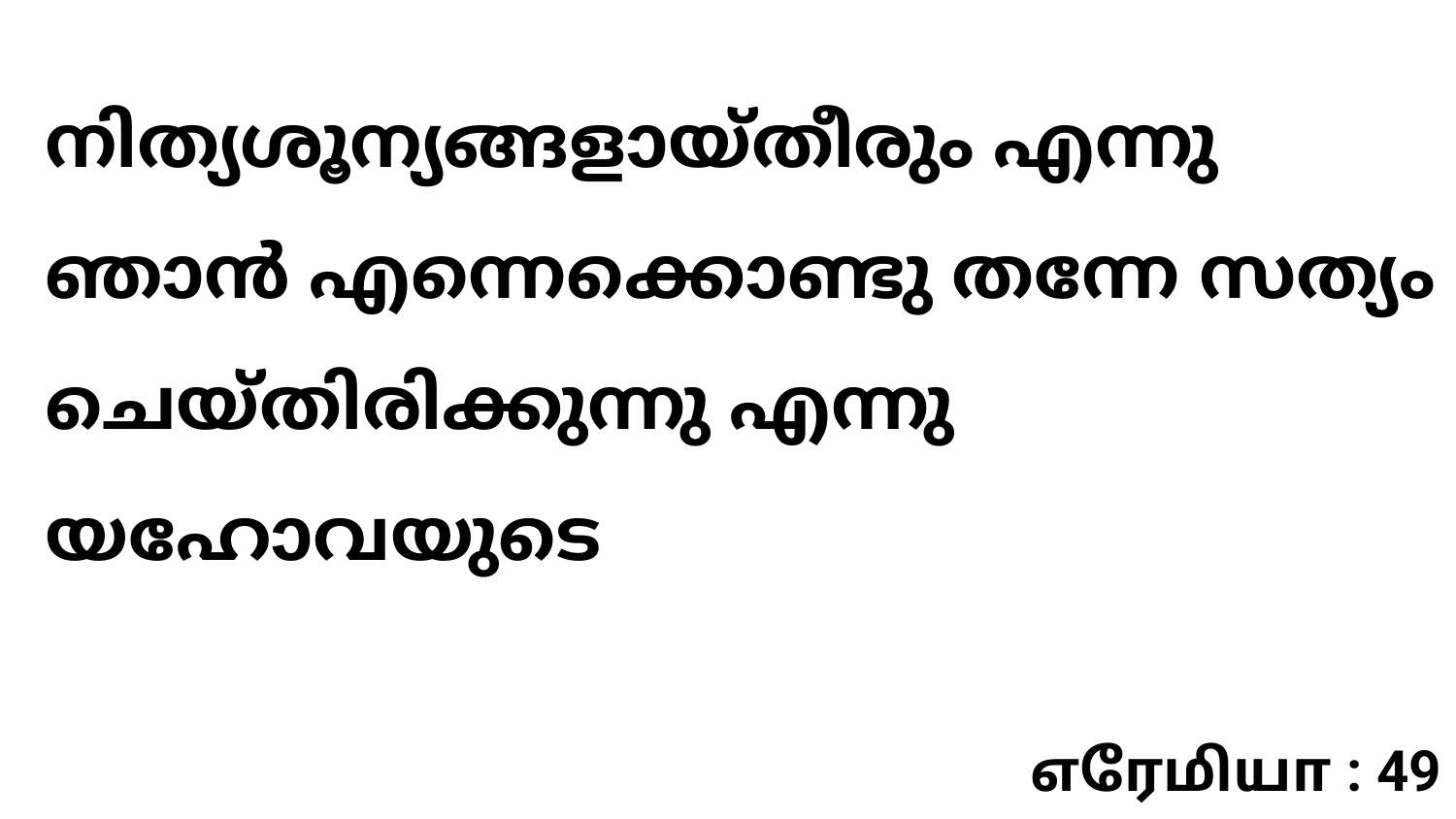

നിത്യശൂന്യങ്ങളായ്തീരും എന്നു ഞാൻ എന്നെക്കൊണ്ടു തന്നേ സത്യം ചെയ്തിരിക്കുന്നു എന്നു യഹോവയുടെ
எரேமியா : 49